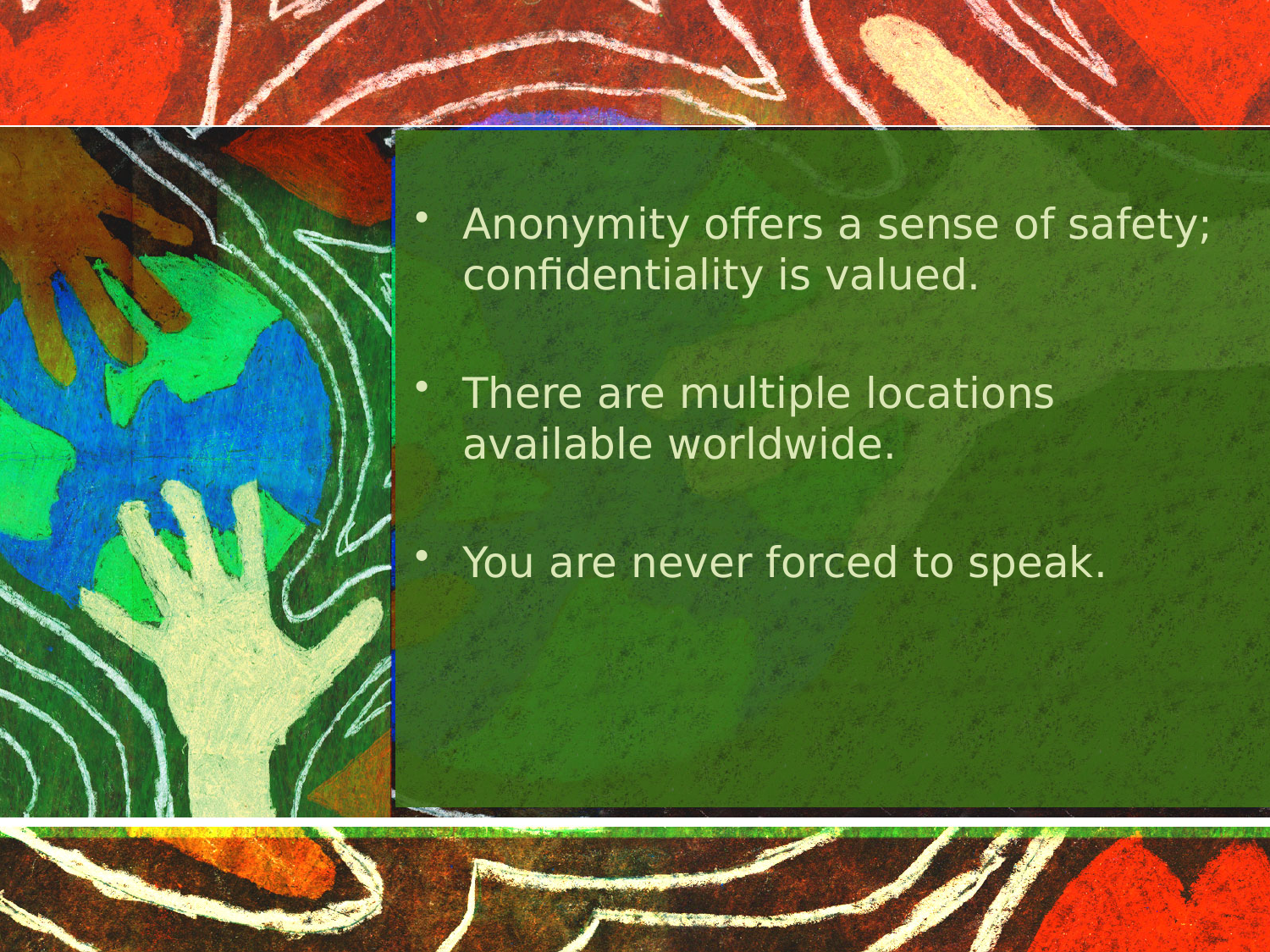

Anonymity offers a sense of safety; confidentiality is valued.

There are multiple locations available worldwide.

You are never forced to speak.